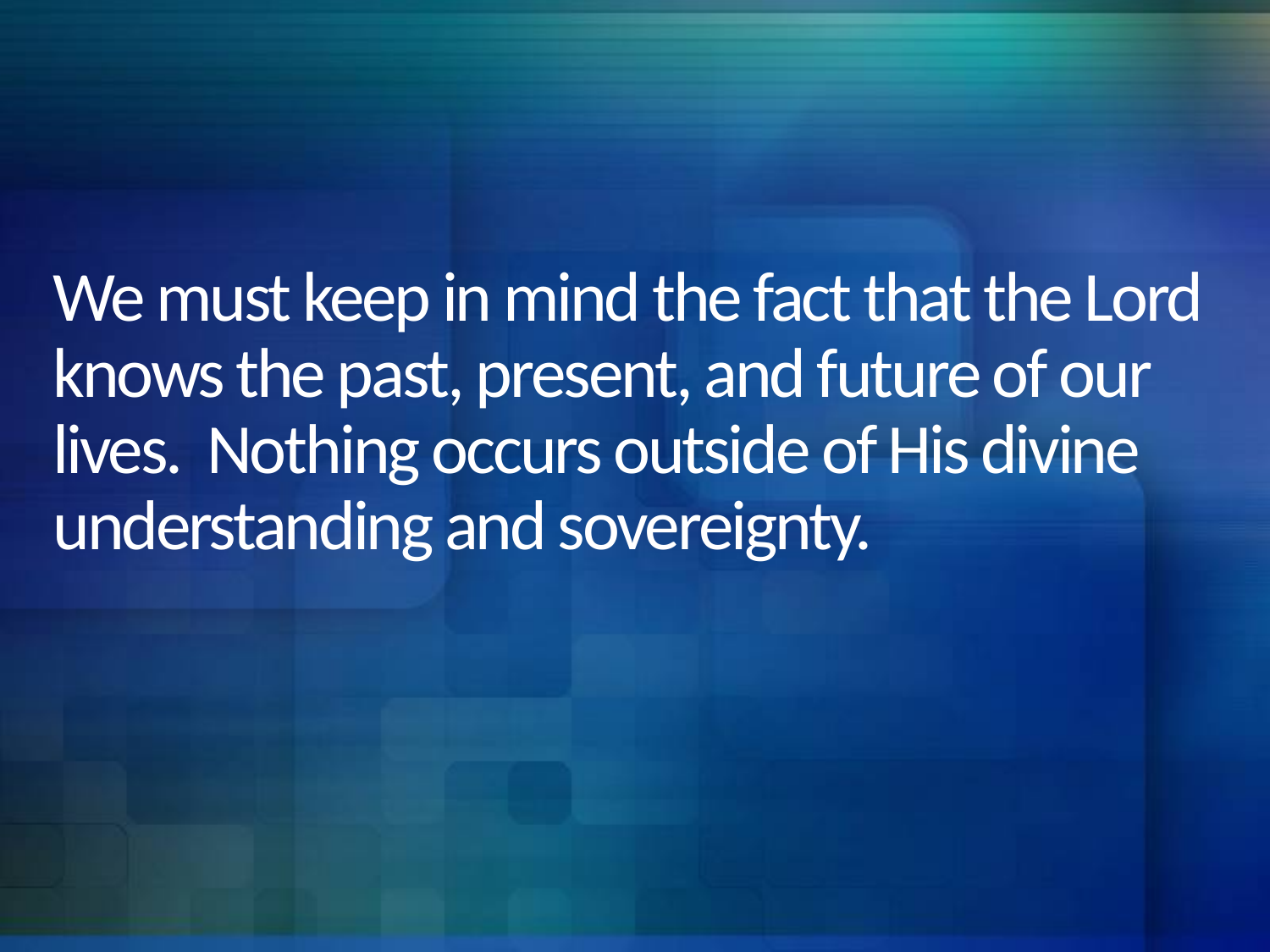

# We must keep in mind the fact that the Lord knows the past, present, and future of our lives.  Nothing occurs outside of His divine understanding and sovereignty.